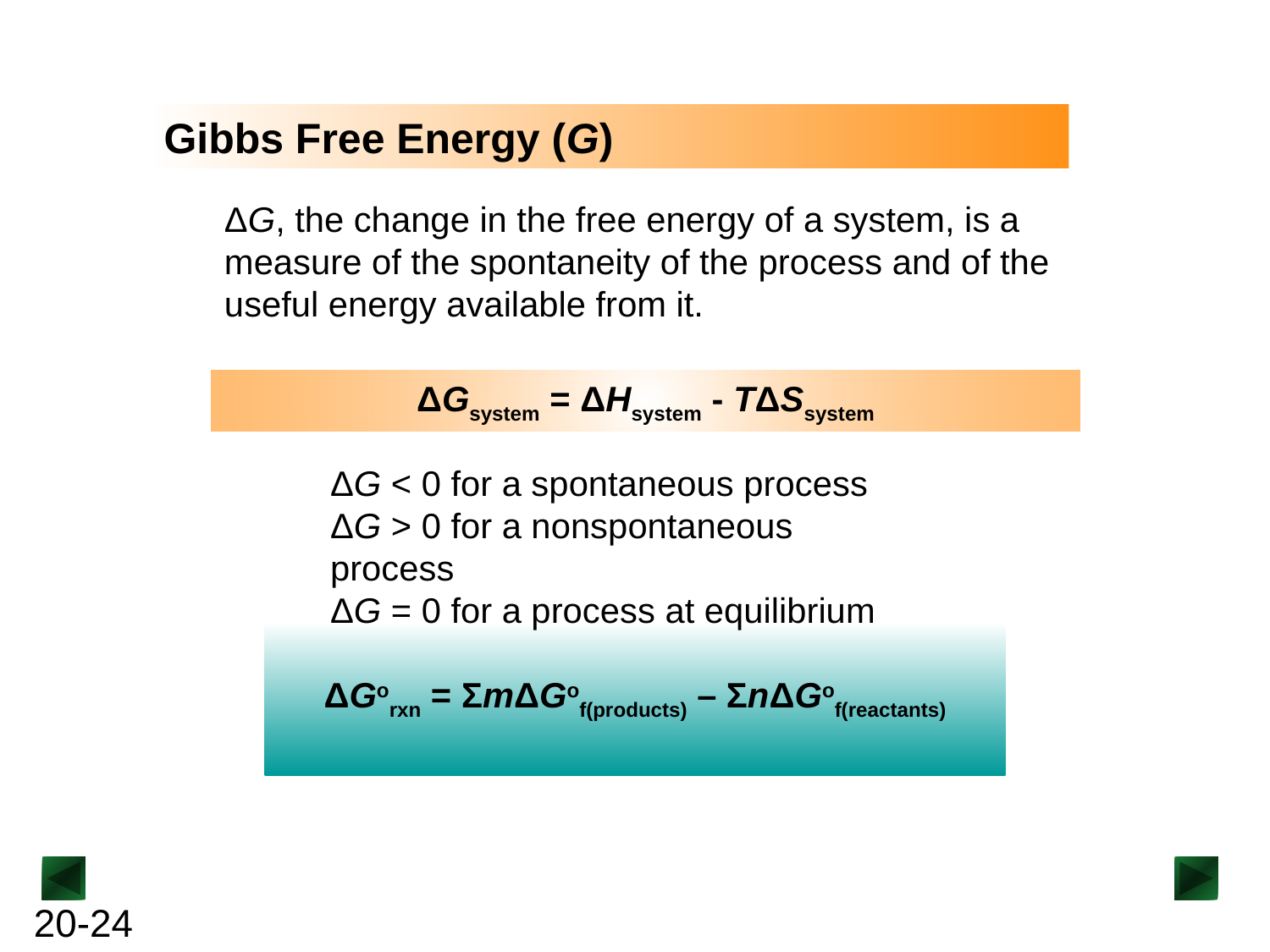

Gibbs Free Energy (G)
ΔG, the change in the free energy of a system, is a measure of the spontaneity of the process and of the useful energy available from it.
ΔGsystem = ΔHsystem - TΔSsystem
ΔG < 0 for a spontaneous process
ΔG > 0 for a nonspontaneous process
ΔG = 0 for a process at equilibrium

ΔGorxn = ΣmΔGof(products) – ΣnΔGof(reactants)